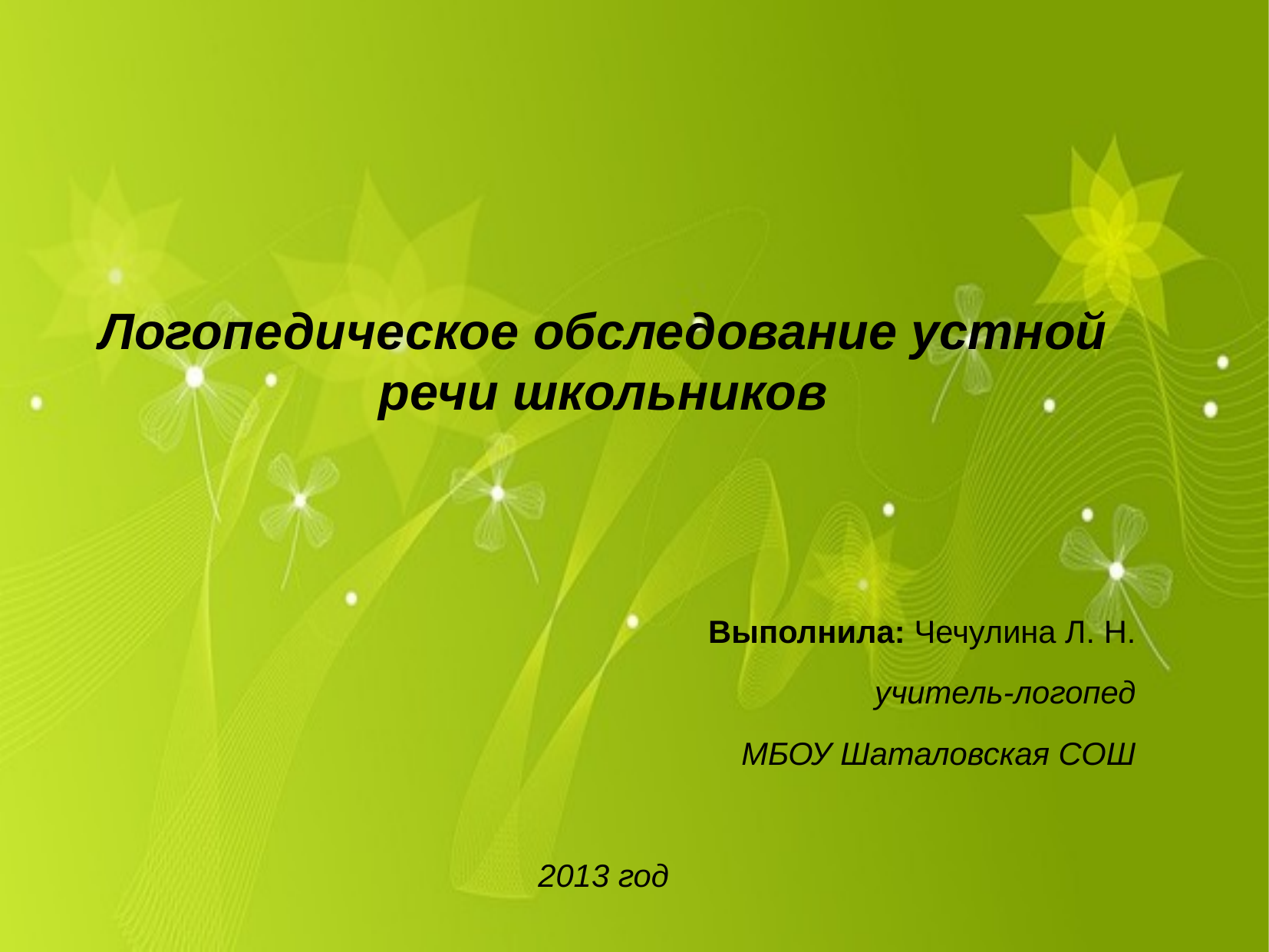

Логопедическое обследование устной речи школьников

Выполнила: Чечулина Л. Н.
учитель-логопед
МБОУ Шаталовская СОШ

2013 год